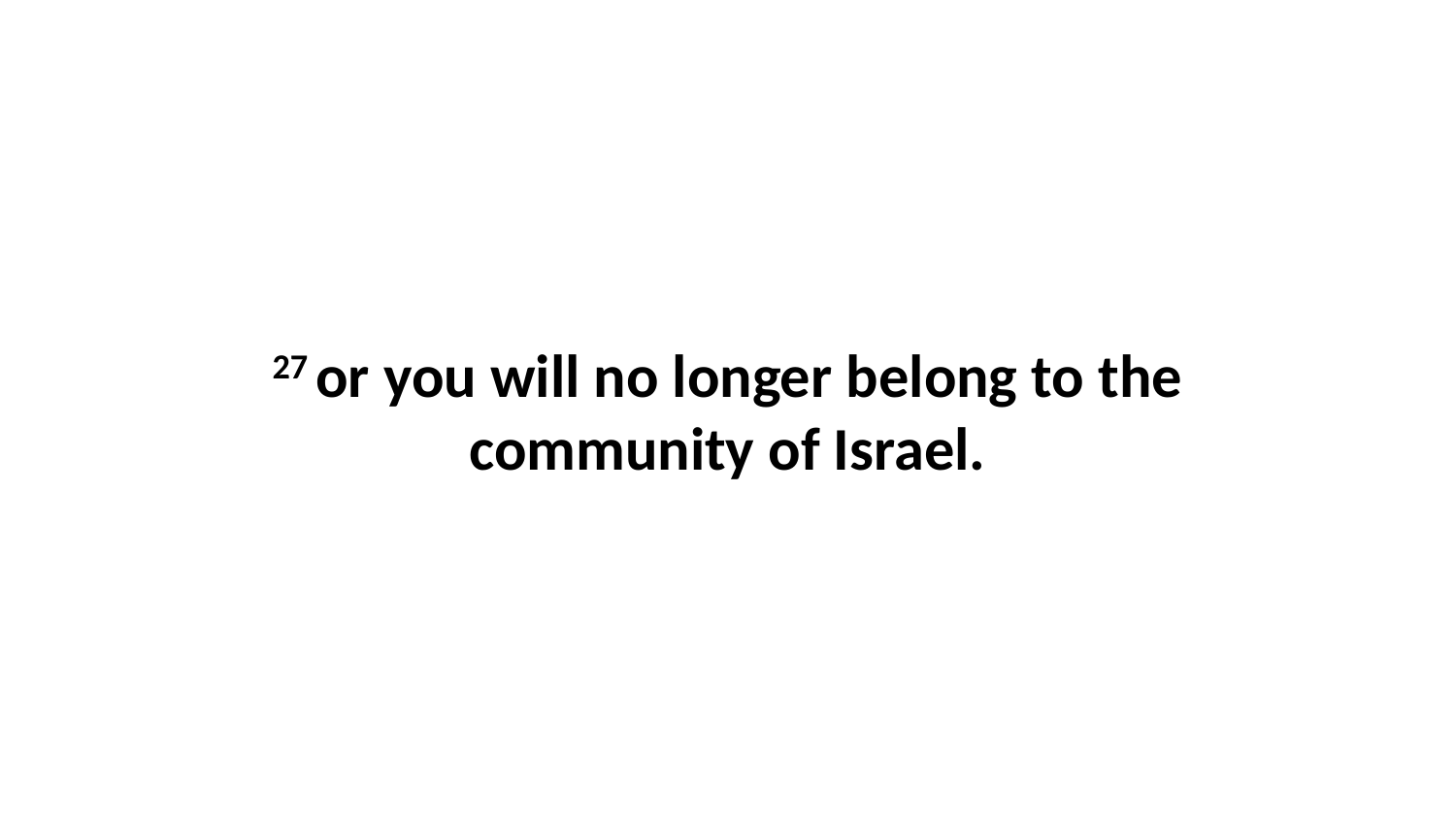

27 or you will no longer belong to the community of Israel.